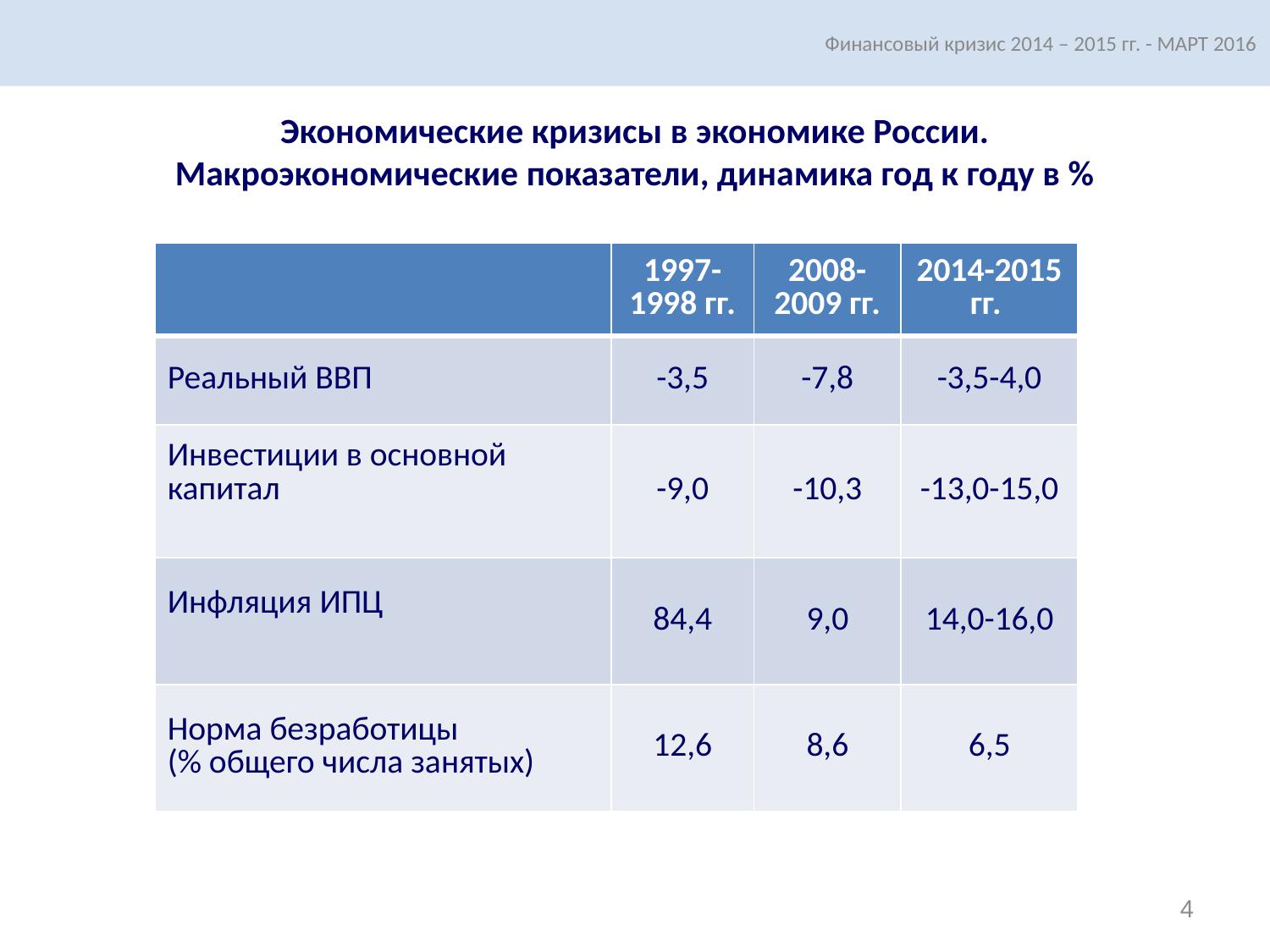

Финансовый кризис 2014 – 2015 гг. - МАРТ 2016
Экономические кризисы в экономике России.
Макроэкономические показатели, динамика год к году в %
|  | 1997- 1998 гг. | 2008-2009 гг. | 2014-2015 гг. |
| --- | --- | --- | --- |
| Реальный ВВП | -3,5 | -7,8 | -3,5-4,0 |
| Инвестиции в основной капитал | -9,0 | -10,3 | -13,0-15,0 |
| Инфляция ИПЦ | 84,4 | 9,0 | 14,0-16,0 |
| Норма безработицы (% общего числа занятых) | 12,6 | 8,6 | 6,5 |
4